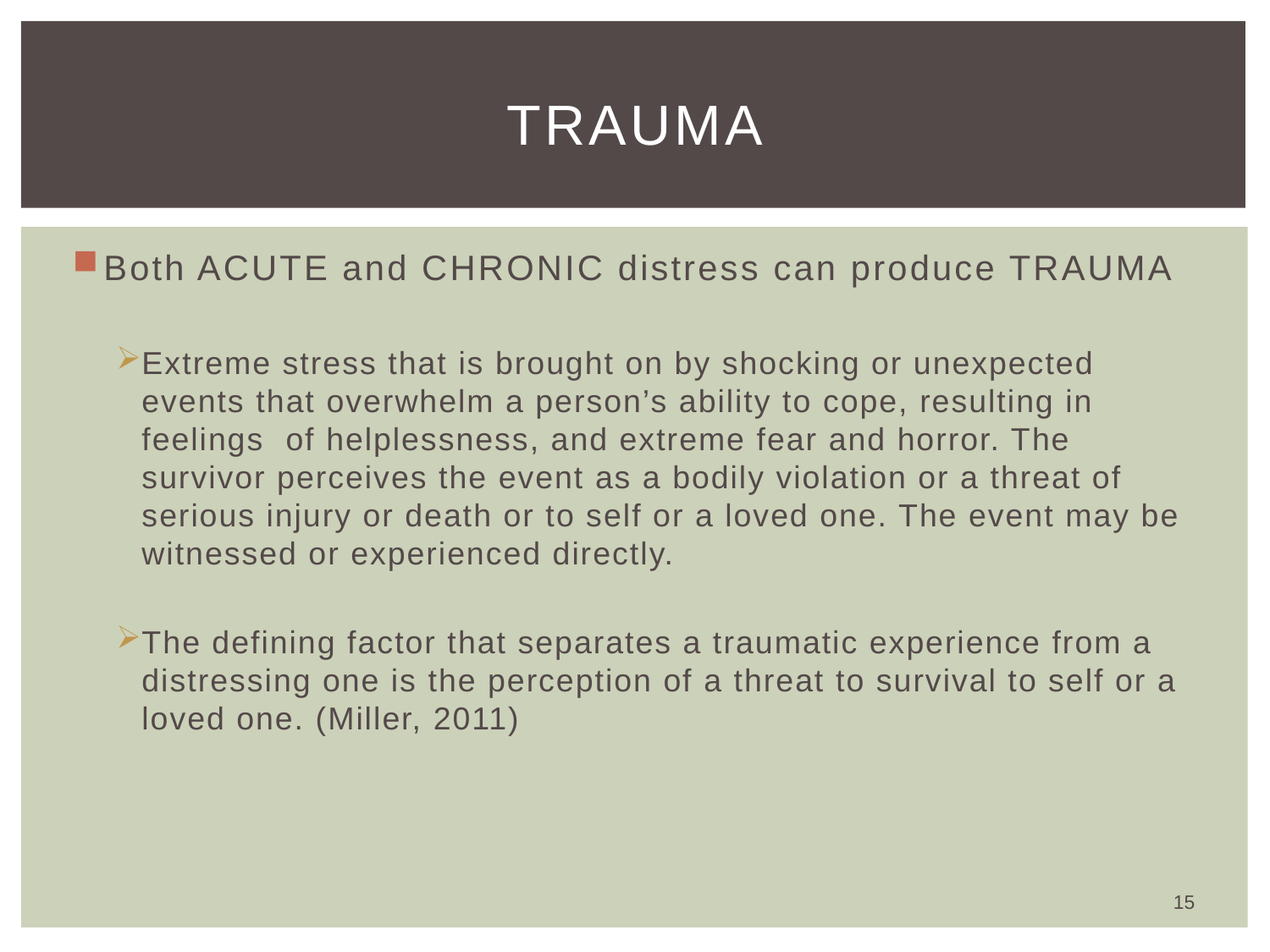

# TRAUMA
Both ACUTE and CHRONIC distress can produce TRAUMA

Extreme stress that is brought on by shocking or unexpected events that overwhelm a person’s ability to cope, resulting in feelings  of helplessness, and extreme fear and horror. The survivor perceives the event as a bodily violation or a threat of serious injury or death or to self or a loved one. The event may be witnessed or experienced directly.

The defining factor that separates a traumatic experience from a distressing one is the perception of a threat to survival to self or a loved one. (Miller, 2011)

15